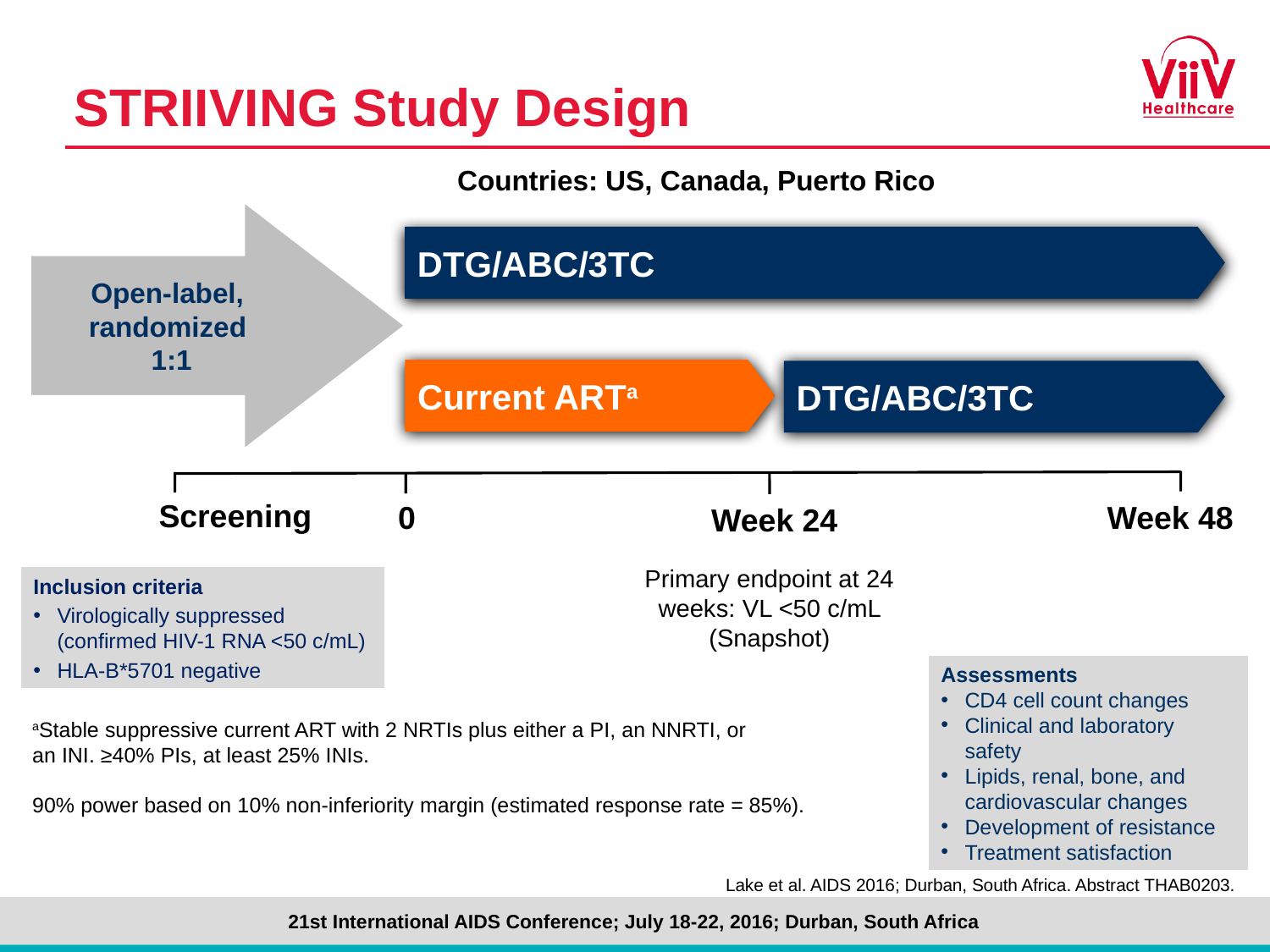

# STRIIVING Study Design
Countries: US, Canada, Puerto Rico
Open-label,
randomized
1:1
DTG/ABC/3TC
2 NRTIs + PI/r
Current ARTa
DTG/ABC/3TC

Screening
0
Week 48
Week 24
Primary endpoint at 24 weeks: VL <50 c/mL (Snapshot)
Inclusion criteria
Virologically suppressed (confirmed HIV-1 RNA <50 c/mL)
HLA‑B*5701 negative
Assessments
CD4 cell count changes
Clinical and laboratory safety
Lipids, renal, bone, and cardiovascular changes
Development of resistance
Treatment satisfaction
aStable suppressive current ART with 2 NRTIs plus either a PI, an NNRTI, or
an INI. ≥40% PIs, at least 25% INIs.

90% power based on 10% non-inferiority margin (estimated response rate = 85%).
Lake et al. AIDS 2016; Durban, South Africa. Abstract THAB0203.